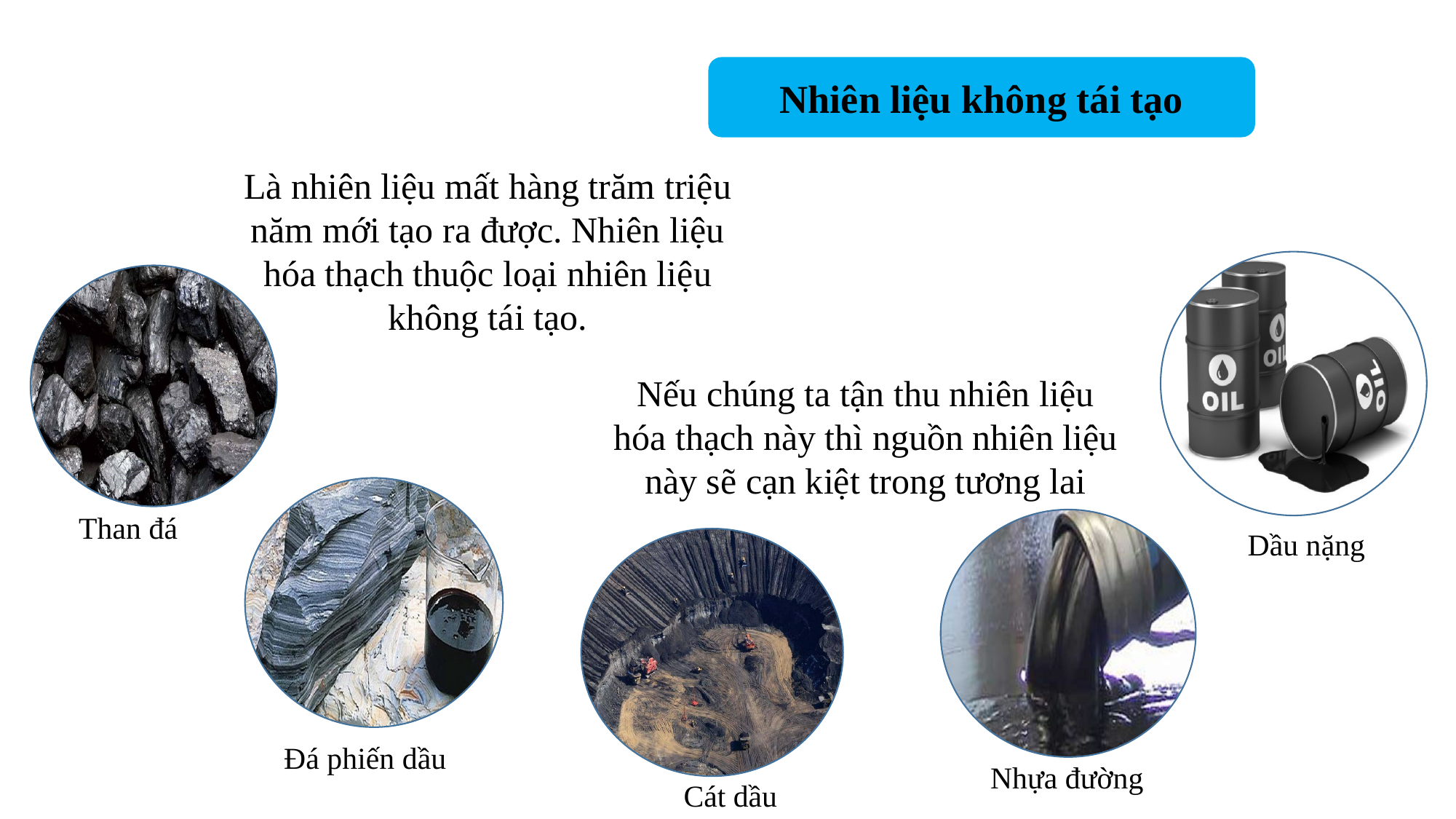

Nhiên liệu không tái tạo
Là nhiên liệu mất hàng trăm triệu năm mới tạo ra được. Nhiên liệu hóa thạch thuộc loại nhiên liệu không tái tạo.

Nếu chúng ta tận thu nhiên liệu hóa thạch này thì nguồn nhiên liệu này sẽ cạn kiệt trong tương lai

Than đá

Dầu nặng

Đá phiến dầu
Nhựa đường
Cát dầu